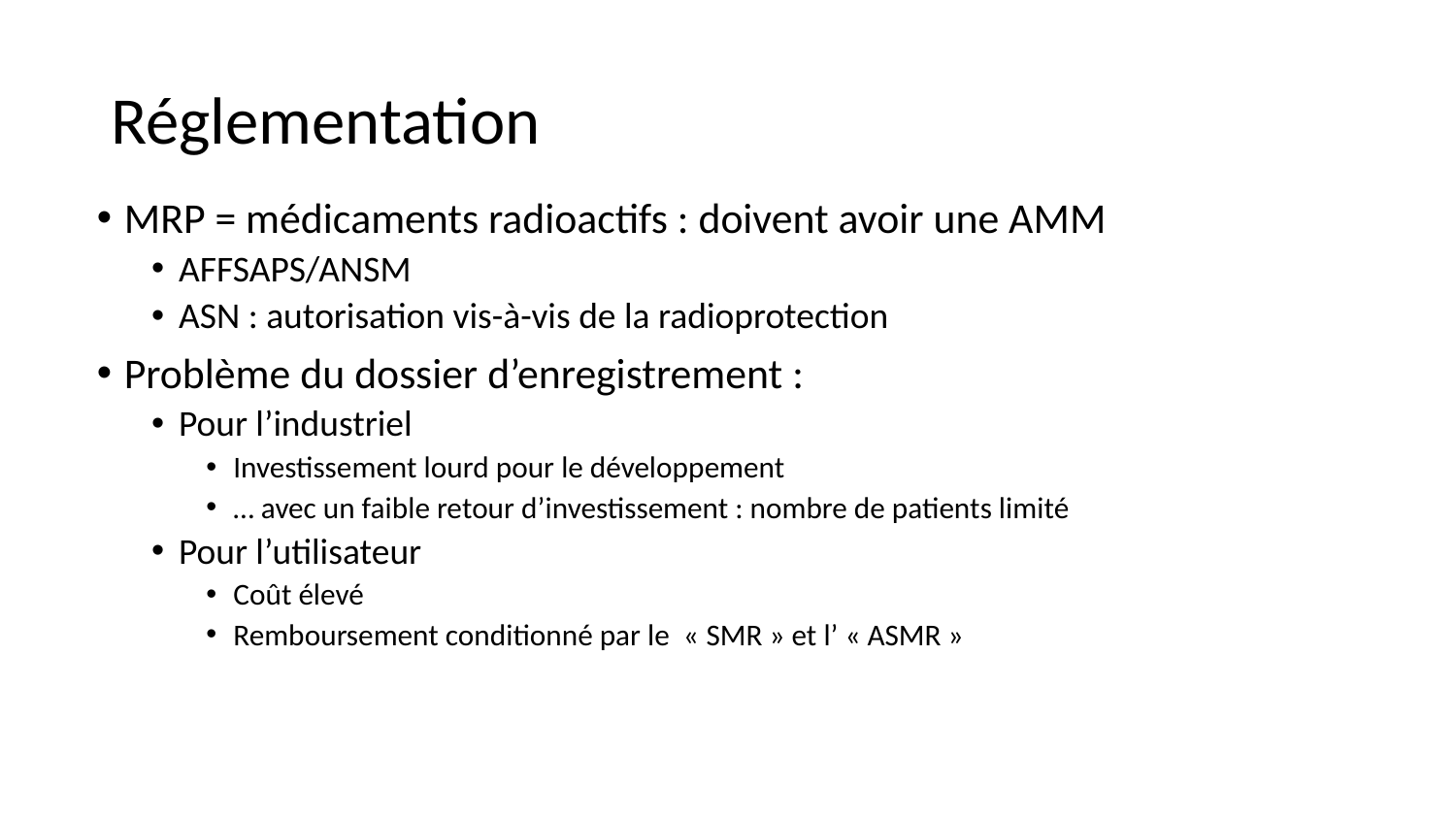

# Réglementation
MRP = médicaments radioactifs : doivent avoir une AMM
AFFSAPS/ANSM
ASN : autorisation vis-à-vis de la radioprotection
Problème du dossier d’enregistrement :
Pour l’industriel
Investissement lourd pour le développement
… avec un faible retour d’investissement : nombre de patients limité
Pour l’utilisateur
Coût élevé
Remboursement conditionné par le  « SMR » et l’ « ASMR »